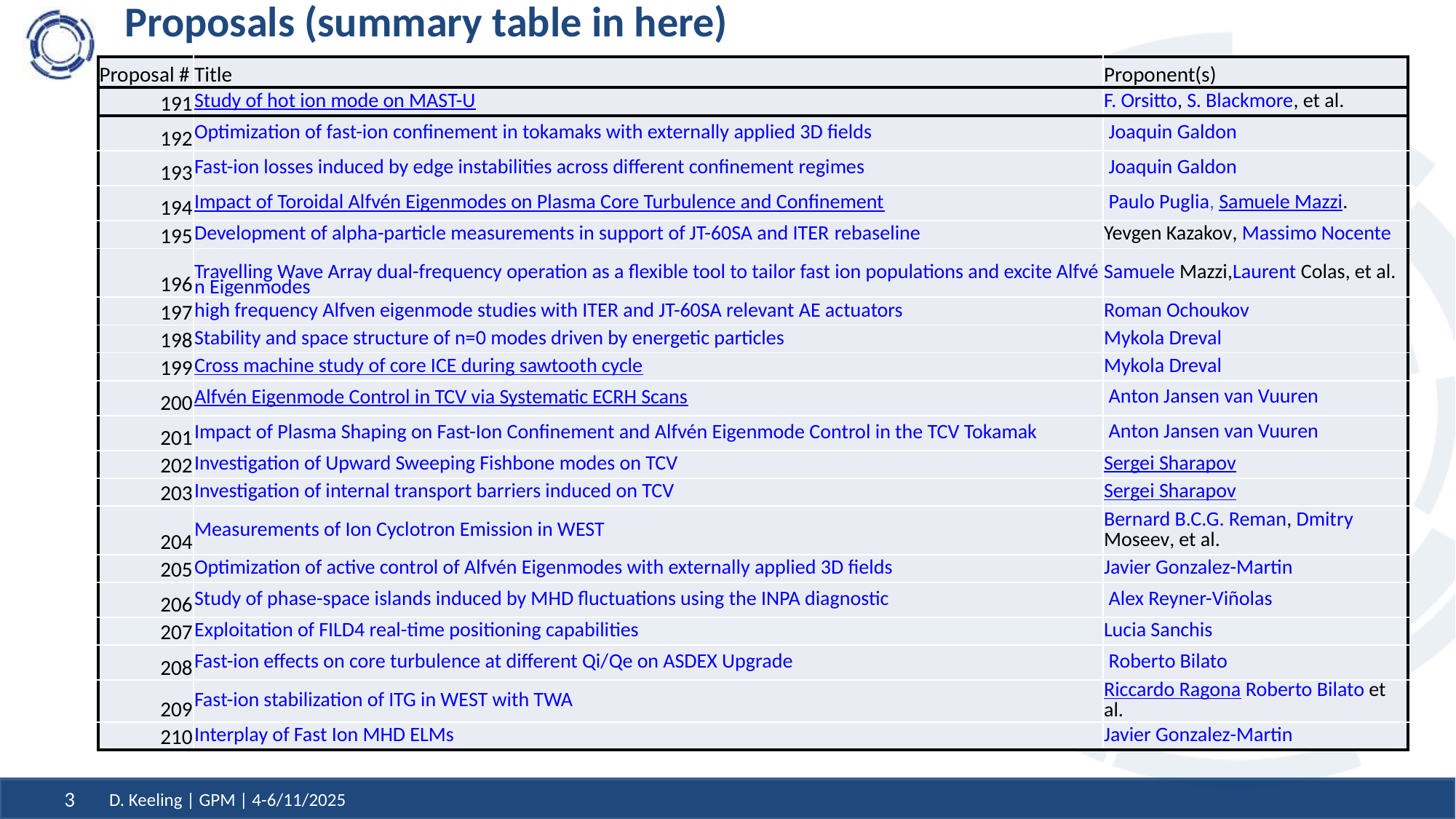

# Proposals (summary table in here)
| Proposal # | Title | Proponent(s) |
| --- | --- | --- |
| 191 | Study of hot ion mode on MAST-U | F. Orsitto, S. Blackmore, et al. |
| 192 | Optimization of fast-ion confinement in tokamaks with externally applied 3D fields | Joaquin Galdon |
| 193 | Fast-ion losses induced by edge instabilities across different confinement regimes | Joaquin Galdon |
| 194 | Impact of Toroidal Alfvén Eigenmodes on Plasma Core Turbulence and Confinement | Paulo Puglia, Samuele Mazzi. |
| 195 | Development of alpha-particle measurements in support of JT-60SA and ITER rebaseline | Yevgen Kazakov, Massimo Nocente |
| 196 | Travelling Wave Array dual-frequency operation as a flexible tool to tailor fast ion populations and excite Alfvén Eigenmodes | Samuele Mazzi,Laurent Colas, et al. |
| 197 | high frequency Alfven eigenmode studies with ITER and JT-60SA relevant AE actuators | Roman Ochoukov |
| 198 | Stability and space structure of n=0 modes driven by energetic particles | Mykola Dreval |
| 199 | Cross machine study of core ICE during sawtooth cycle | Mykola Dreval |
| 200 | Alfvén Eigenmode Control in TCV via Systematic ECRH Scans | Anton Jansen van Vuuren |
| 201 | Impact of Plasma Shaping on Fast-Ion Confinement and Alfvén Eigenmode Control in the TCV Tokamak | Anton Jansen van Vuuren |
| 202 | Investigation of Upward Sweeping Fishbone modes on TCV | Sergei Sharapov |
| 203 | Investigation of internal transport barriers induced on TCV | Sergei Sharapov |
| 204 | Measurements of Ion Cyclotron Emission in WEST | Bernard B.C.G. Reman, Dmitry Moseev, et al. |
| 205 | Optimization of active control of Alfvén Eigenmodes with externally applied 3D fields | Javier Gonzalez-Martin |
| 206 | Study of phase-space islands induced by MHD fluctuations using the INPA diagnostic | Alex Reyner-Viñolas |
| 207 | Exploitation of FILD4 real-time positioning capabilities | Lucia Sanchis |
| 208 | Fast-ion effects on core turbulence at different Qi/Qe on ASDEX Upgrade | Roberto Bilato |
| 209 | Fast-ion stabilization of ITG in WEST with TWA | Riccardo Ragona Roberto Bilato et al. |
| 210 | Interplay of Fast Ion MHD ELMs | Javier Gonzalez-Martin |
D. Keeling | GPM | 4-6/11/2025
3